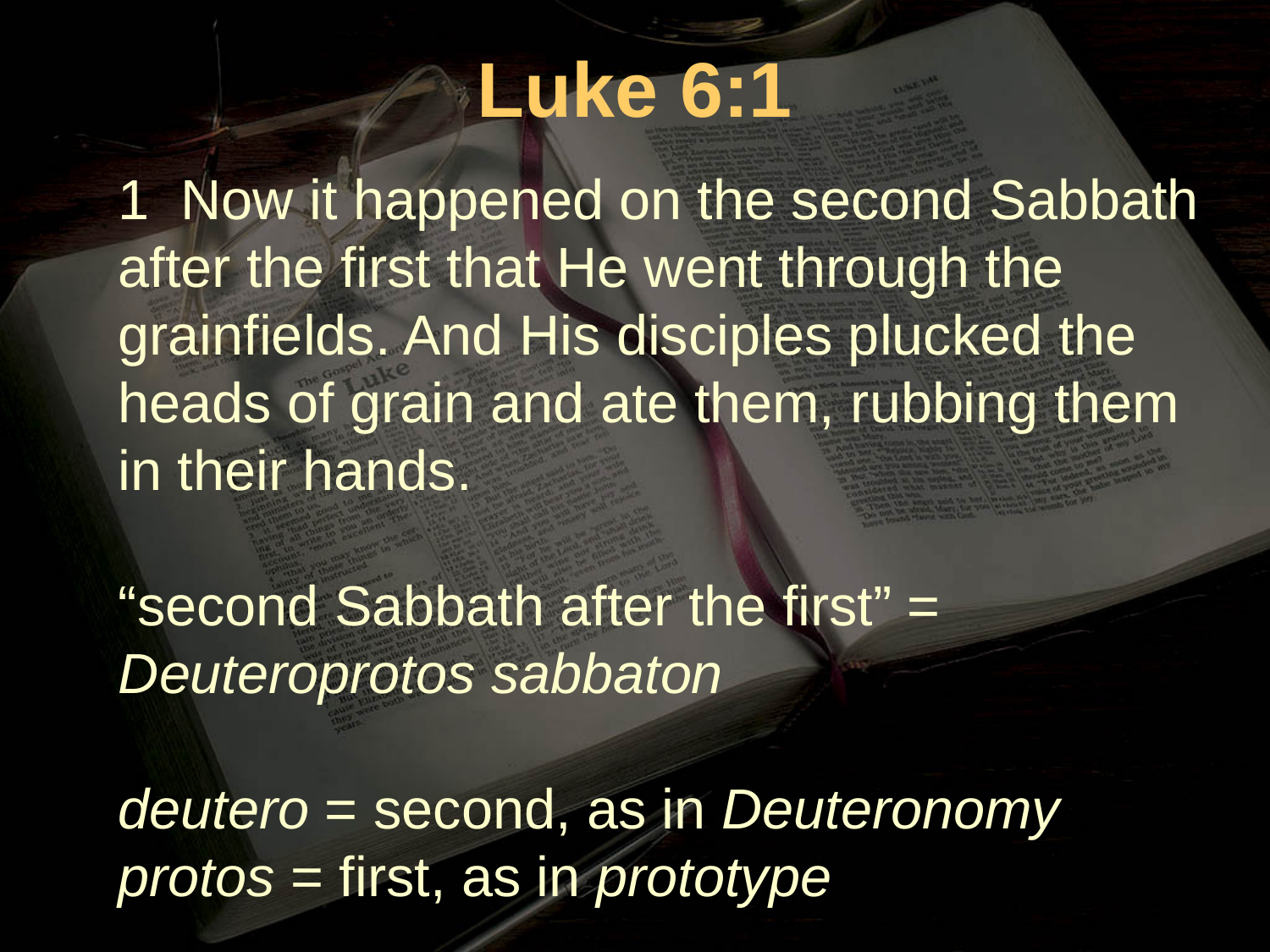

Luke 6:1
1  Now it happened on the second Sabbath after the first that He went through the grainfields. And His disciples plucked the heads of grain and ate them, rubbing them in their hands.

“second Sabbath after the first” = Deuteroprotos sabbaton
deutero = second, as in Deuteronomy
protos = first, as in prototype